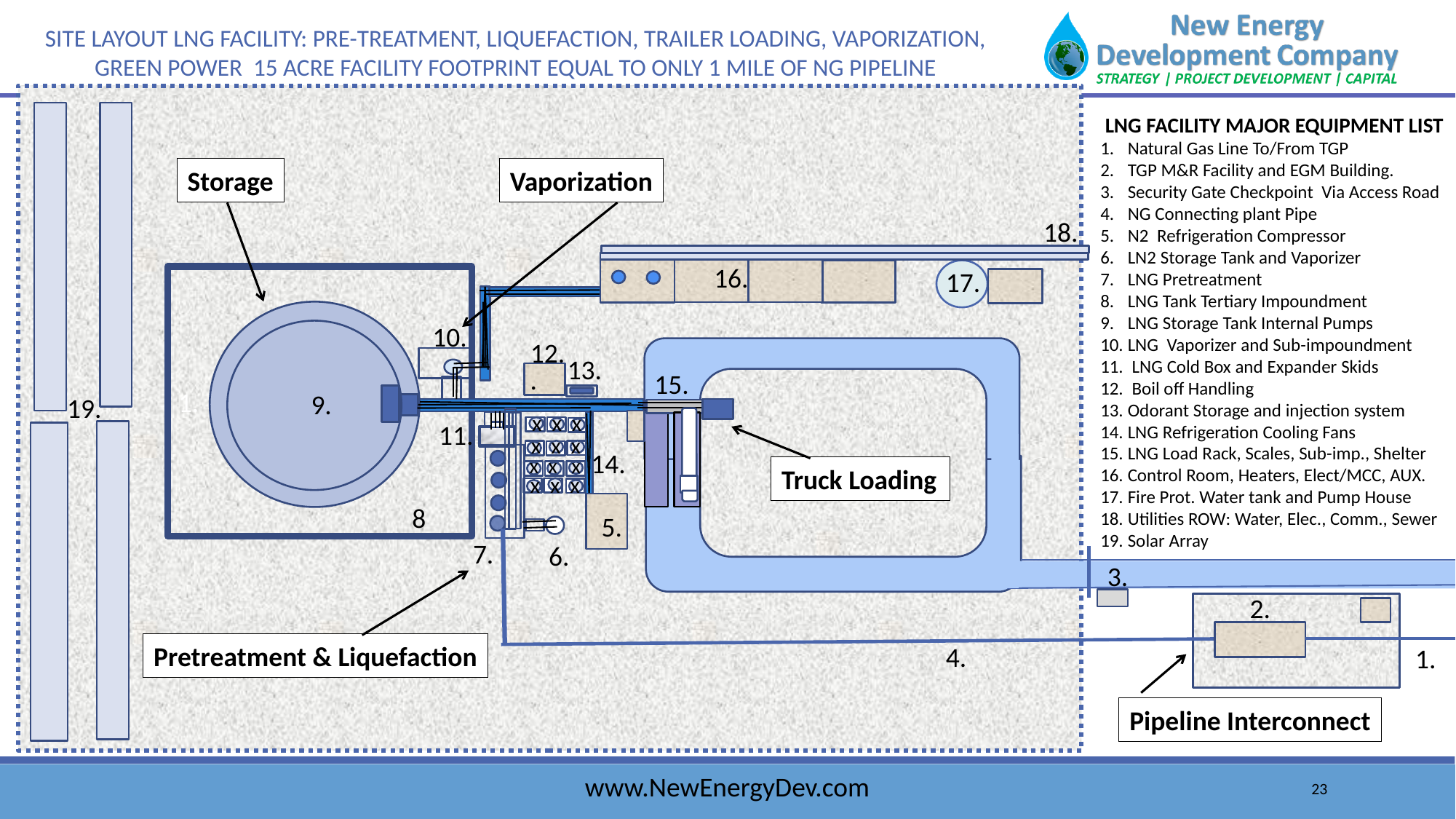

SITE LAYOUT LNG FACILITY: PRE-TREATMENT, LIQUEFACTION, TRAILER LOADING, VAPORIZATION, GREEN POWER  15 ACRE FACILITY FOOTPRINT EQUAL TO ONLY 1 MILE OF NG PIPELINE
14
 LNG FACILITY MAJOR EQUIPMENT LIST
Natural Gas Line To/From TGP
TGP M&R Facility and EGM Building.
Security Gate Checkpoint  Via Access Road
NG Connecting plant Pipe
N2  Refrigeration Compressor
LN2 Storage Tank and Vaporizer
LNG Pretreatment
LNG Tank Tertiary Impoundment
LNG Storage Tank Internal Pumps
LNG  Vaporizer and Sub-impoundment
 LNG Cold Box and Expander Skids
 Boil off Handling
Odorant Storage and injection system
LNG Refrigeration Cooling Fans
LNG Load Rack, Scales, Sub-imp., Shelter
Control Room, Heaters, Elect/MCC, AUX.
Fire Prot. Water tank and Pump House
Utilities ROW: Water, Elec., Comm., Sewer
Solar Array

Storage
Vaporization
18.

16.

17.

1.

10.

12.
XX     X

13.

.

15.

9.

19.

x  x  x

11.

x  x  x

14.

 x  x   x

XX     X

Truck Loading

x  x  x

8

5.

7.
6.
3.

2.

Pretreatment & Liquefaction
4.
1.
Pipeline Interconnect
23